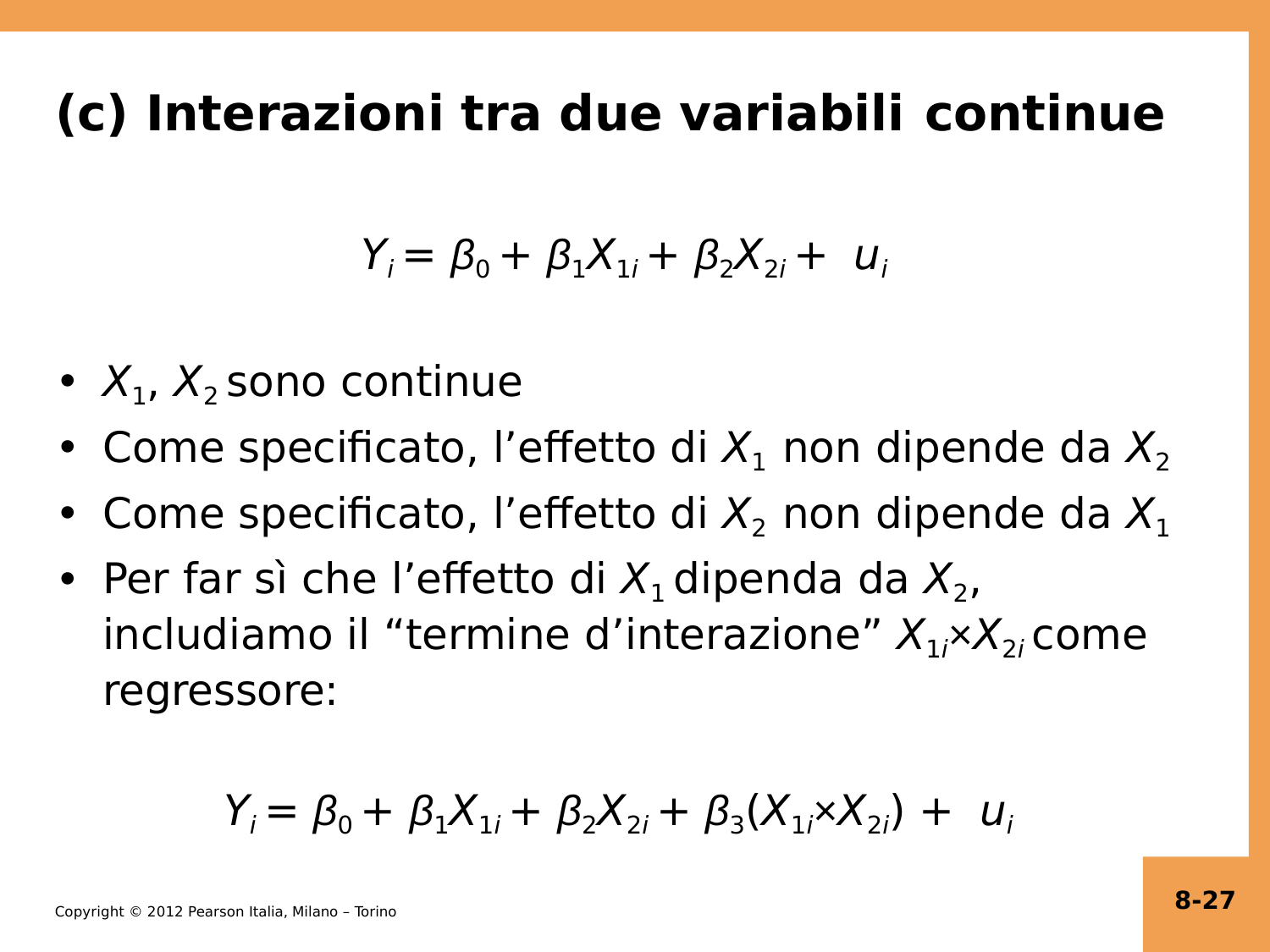

# (c) Interazioni tra due variabili continue
Yi = β0 + β1X1i + β2X2i + ui

X1, X2 sono continue
Come specificato, l’effetto di X1  non dipende da X2
Come specificato, l’effetto di X2  non dipende da X1
Per far sì che l’effetto di X1 dipenda da X2,  includiamo il “termine d’interazione” X1i×X2i come  regressore:

Yi = β0 + β1X1i + β2X2i + β3(X1i×X2i) + ui
8-27
Copyright © 2012 Pearson Italia, Milano – Torino